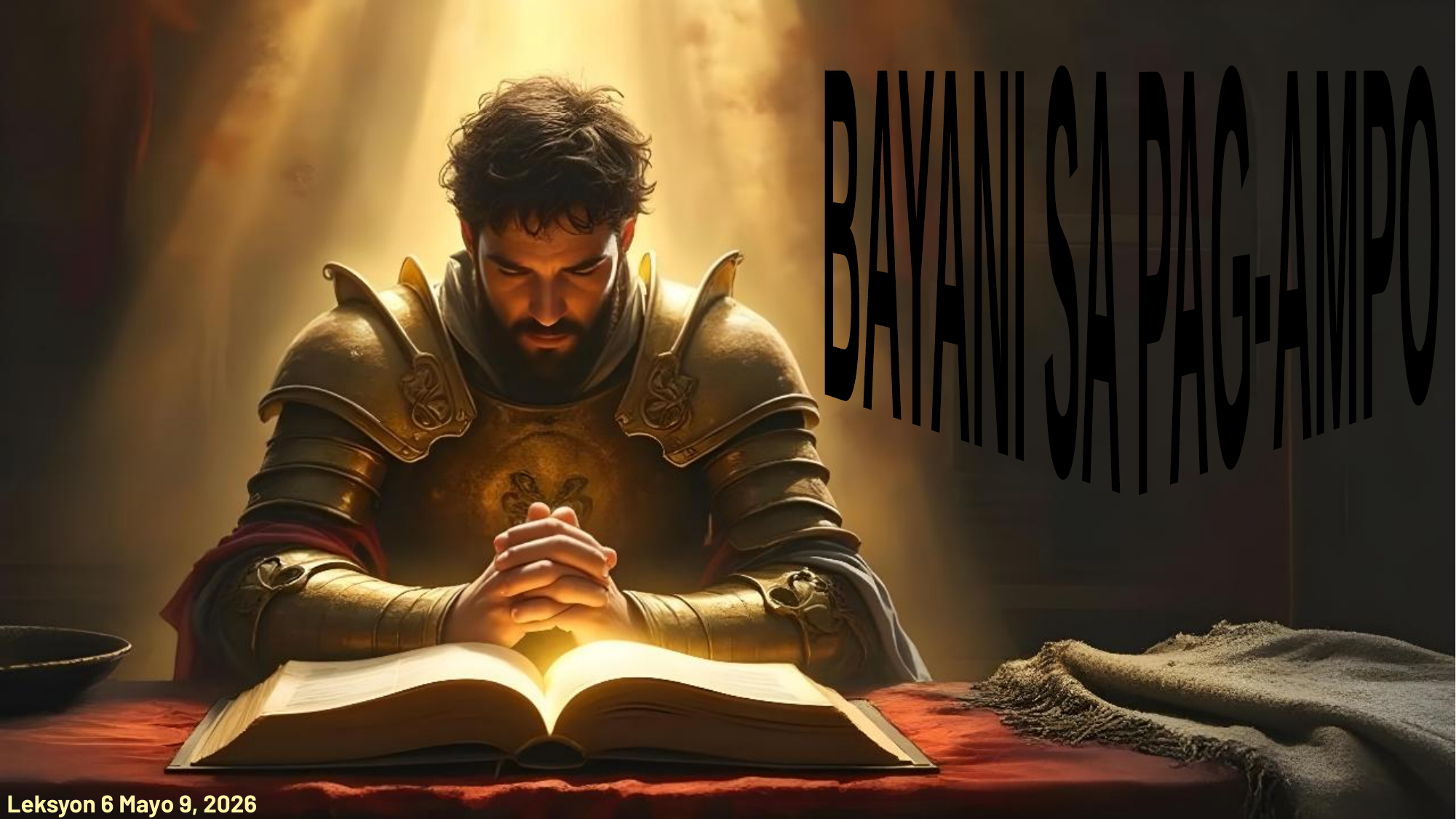

BAYANI SA PAG-AMPO
Leksyon 6 Mayo 9, 2026